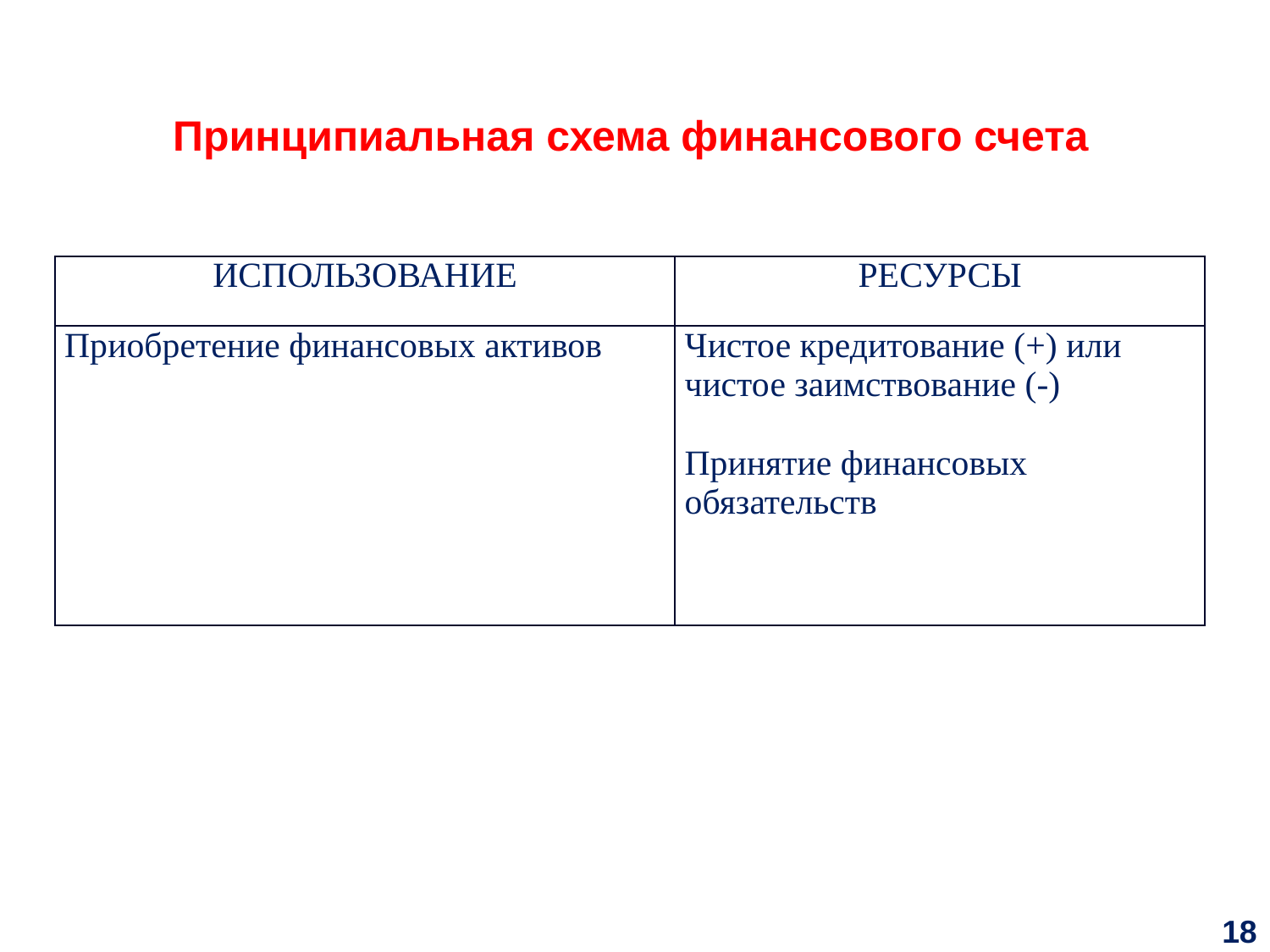

Принципиальная схема финансового счета
| ИСПОЛЬЗОВАНИЕ | РЕСУРСЫ |
| --- | --- |
| Приобретение финансовых активов | Чистое кредитование (+) или чистое заимствование (-) Принятие финансовых обязательств |

18